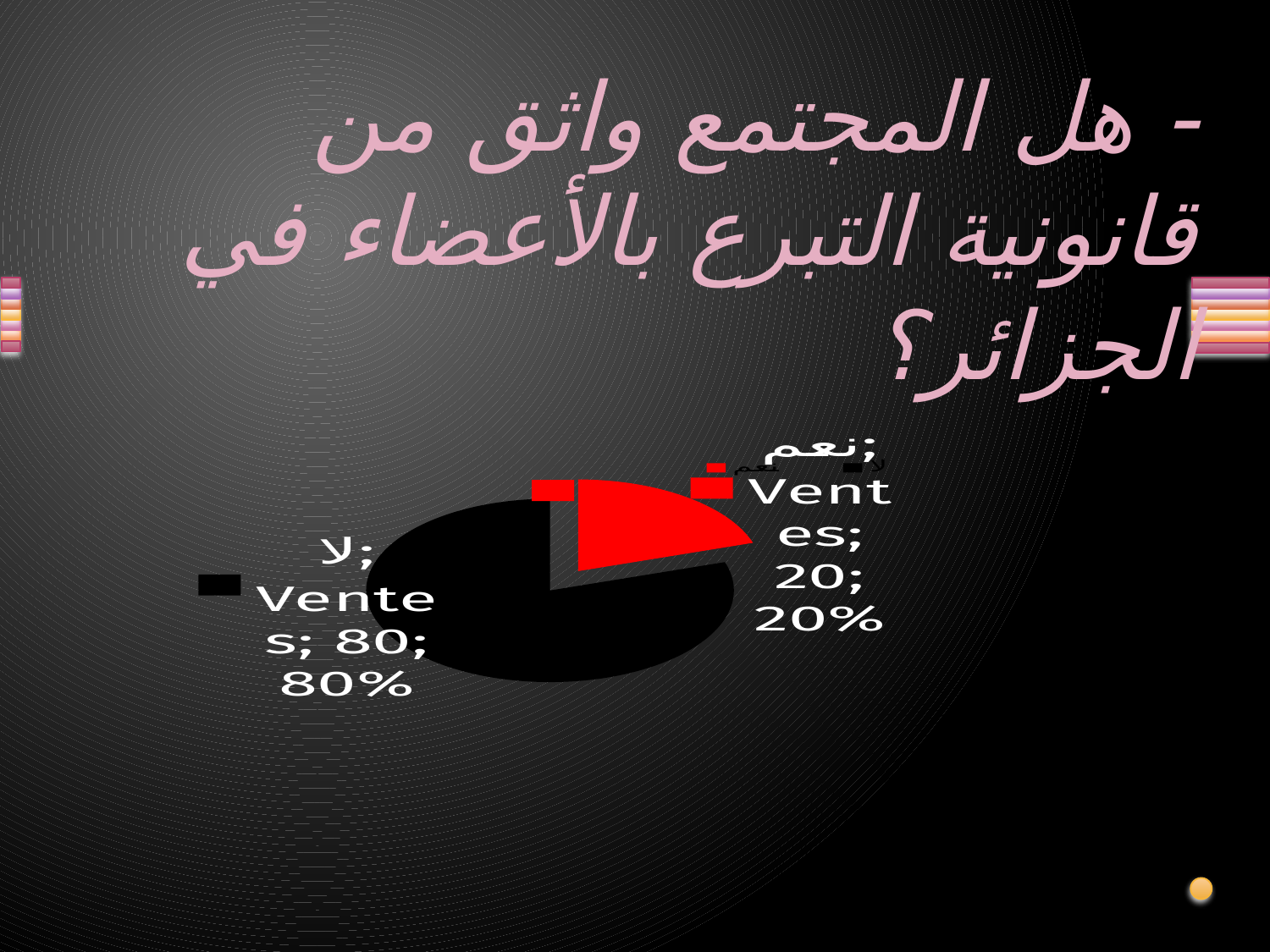

- هل المجتمع واثق من قانونية التبرع بالأعضاء في الجزائر؟

### Chart

| Category | Ventes |
|---|---|
| نعم | 20.0 |
| لا | 80.0 |